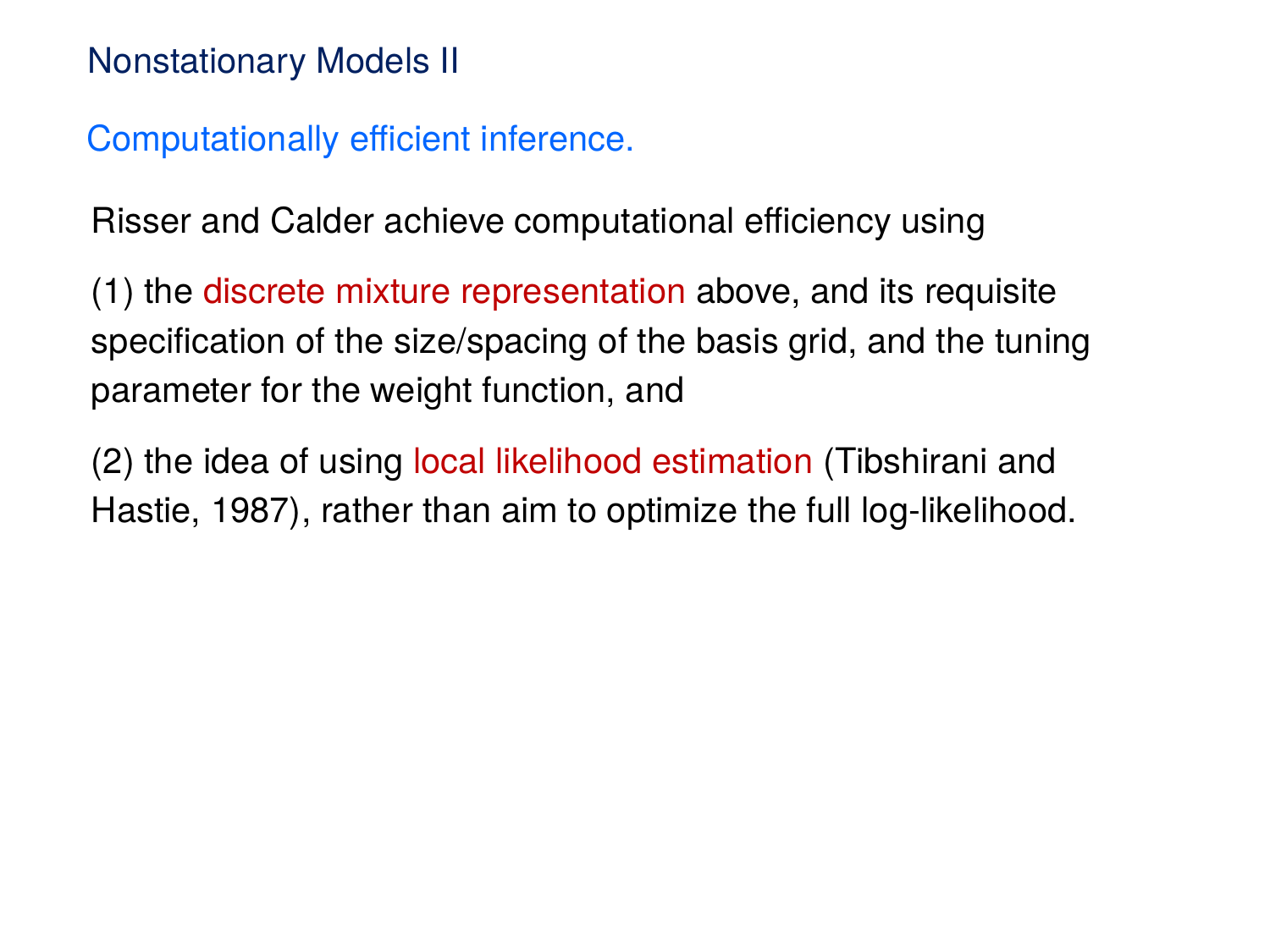

Nonstationary Models II
Computationally efficient inference.
Risser and Calder achieve computational efficiency using
(1) the discrete mixture representation above, and its requisite specification of the size/spacing of the basis grid, and the tuning parameter for the weight function, and
(2) the idea of using local likelihood estimation (Tibshirani and Hastie, 1987), rather than aim to optimize the full log-likelihood.